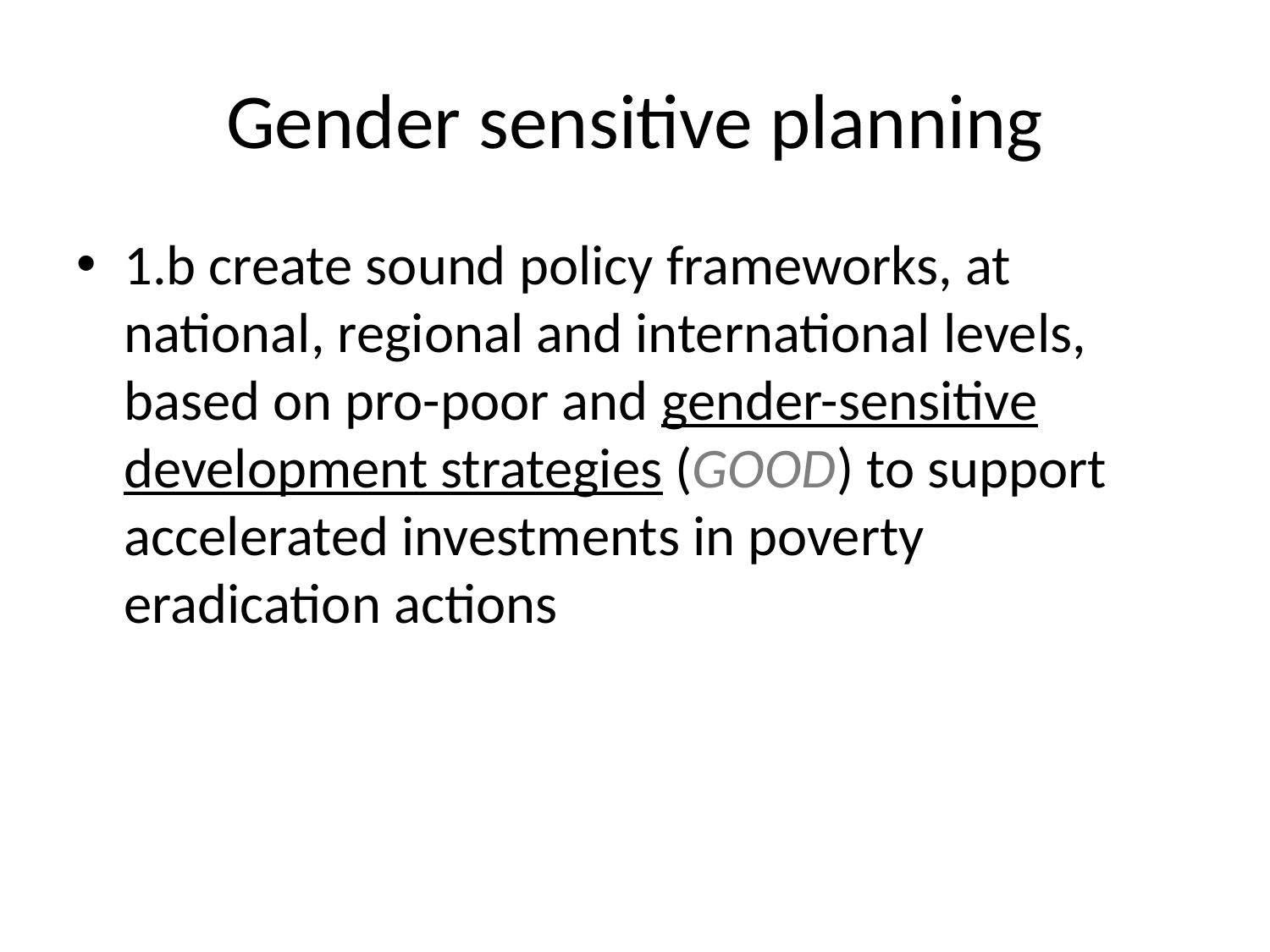

# Gender sensitive planning
1.b create sound policy frameworks, at national, regional and international levels, based on pro-poor and gender-sensitive development strategies (GOOD) to support accelerated investments in poverty eradication actions